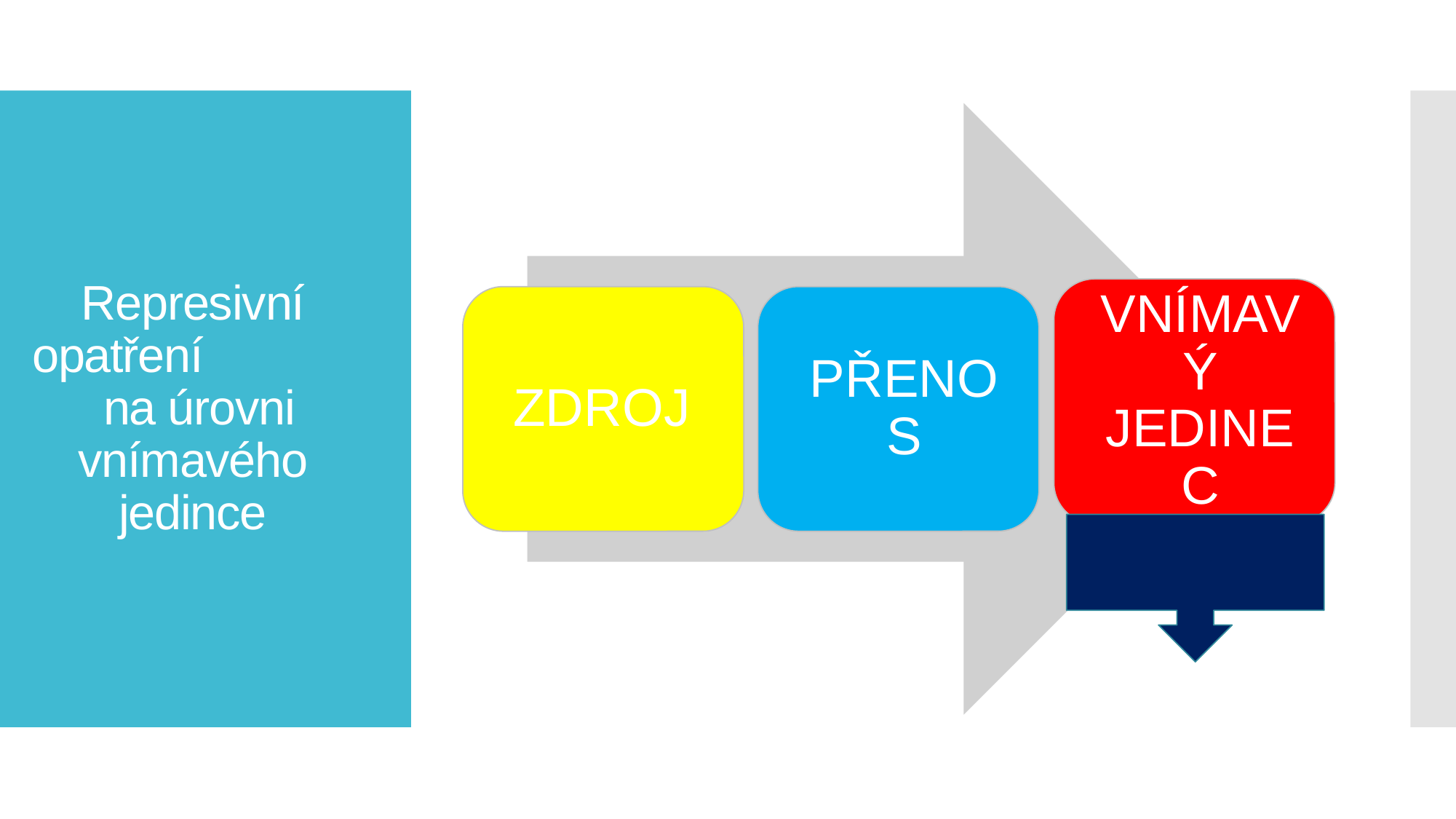

ZDROJ
PŘENOS
VNÍMAVÝ JEDINEC
# Represivní opatření              na úrovni vnímavého jedince